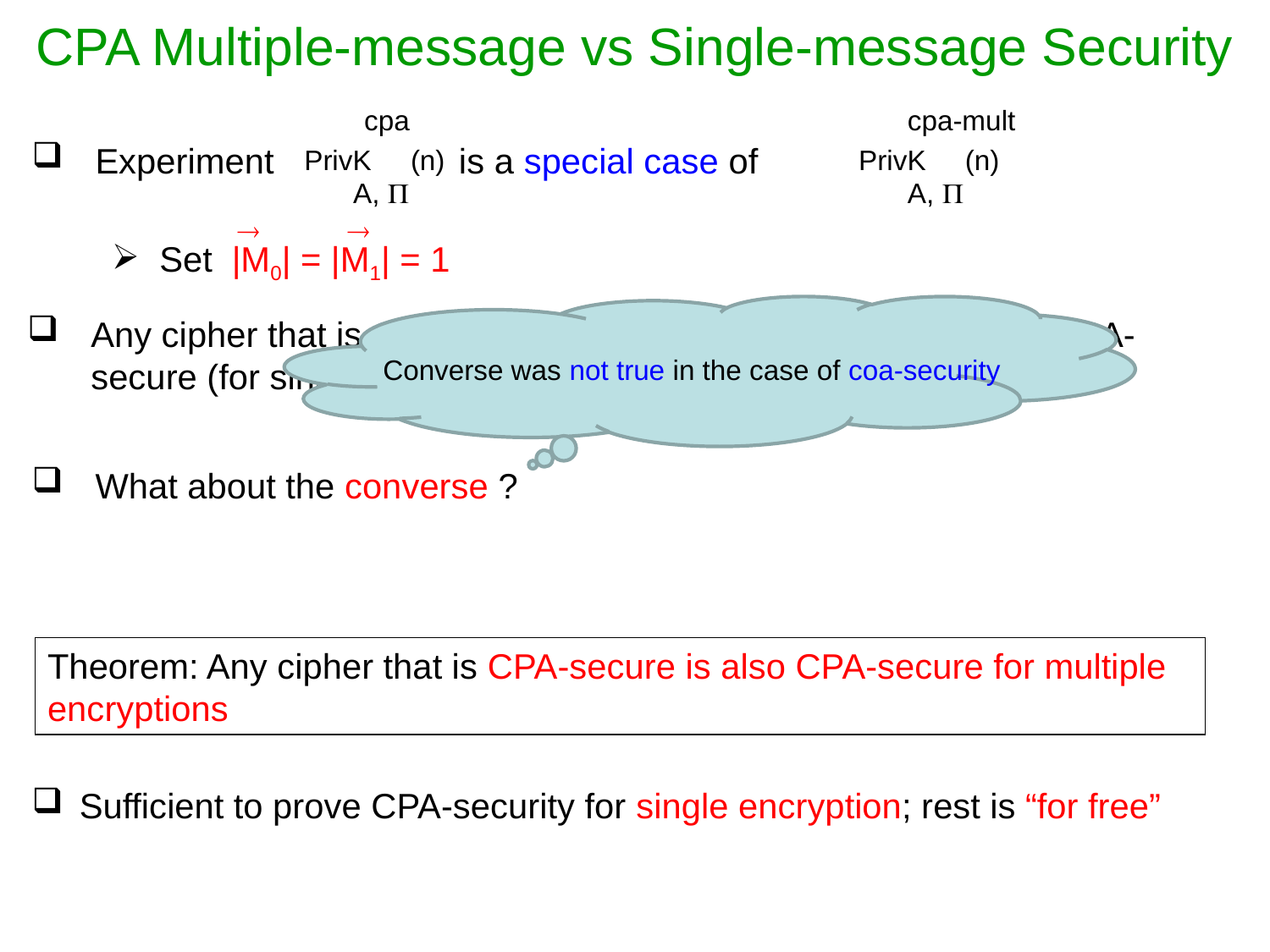

CPA Multiple-message vs Single-message Security
cpa
PrivK     (n)
A, Π
cpa-mult
PrivK     (n)
A, Π
Experiment                   is a special case of
→
→
Set  |M0| = |M1| = 1

Converse was not true in the case of coa-security
Any cipher that is CPA-secure for multiple encryptions is also CPA-secure (for single encryption)
What about the converse ?
Theorem: Any cipher that is CPA-secure is also CPA-secure for multiple encryptions
Sufficient to prove CPA-security for single encryption; rest is “for free”